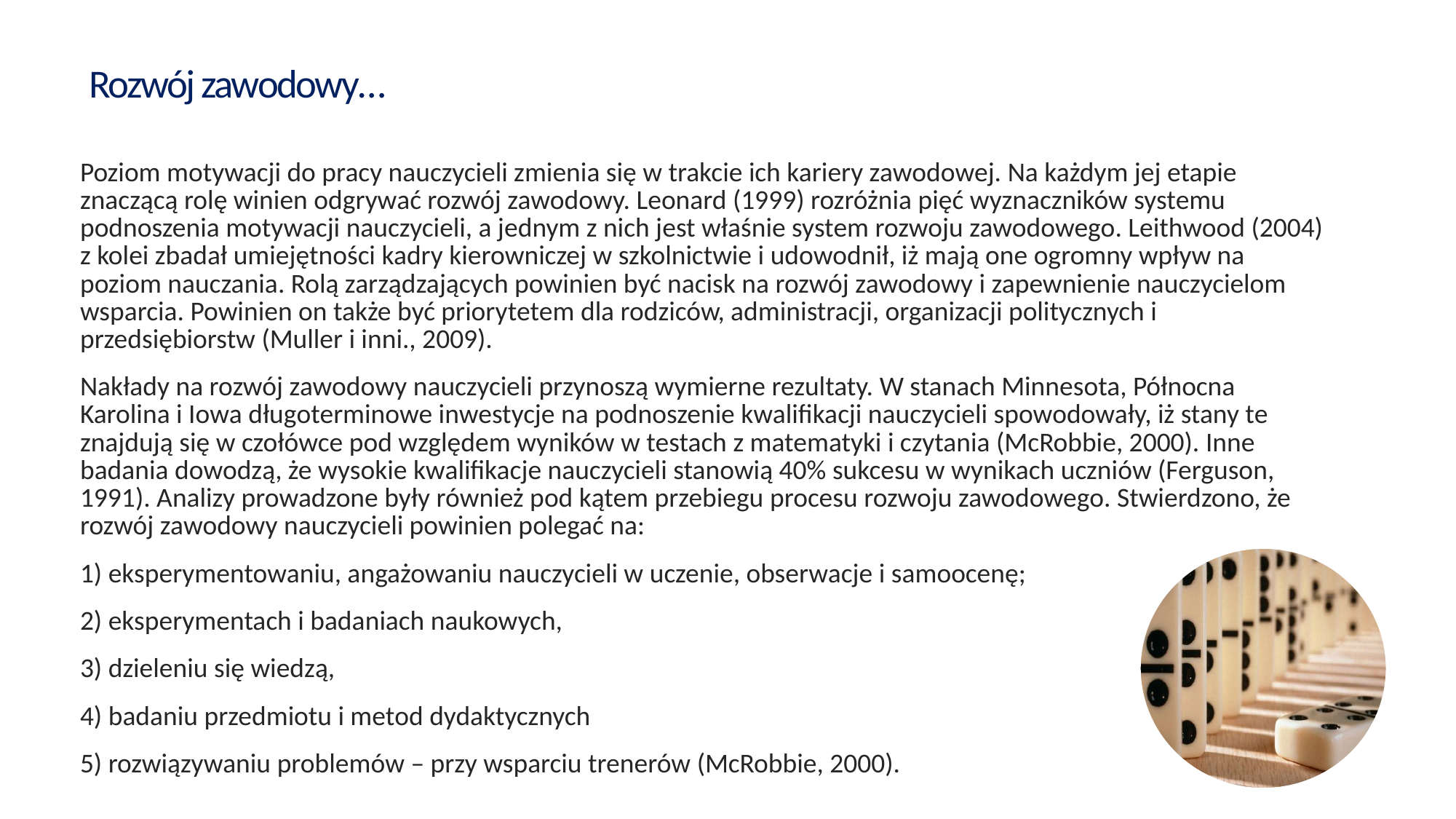

# Rozwój zawodowy…
Poziom motywacji do pracy nauczycieli zmienia się w trakcie ich kariery zawodowej. Na każdym jej etapie znaczącą rolę winien odgrywać rozwój zawodowy. Leonard (1999) rozróżnia pięć wyznaczników systemu podnoszenia motywacji nauczycieli, a jednym z nich jest właśnie system rozwoju zawodowego. Leithwood (2004) z kolei zbadał umiejętności kadry kierowniczej w szkolnictwie i udowodnił, iż mają one ogromny wpływ na poziom nauczania. Rolą zarządzających powinien być nacisk na rozwój zawodowy i zapewnienie nauczycielom wsparcia. Powinien on także być priorytetem dla rodziców, administracji, organizacji politycznych i przedsiębiorstw (Muller i inni., 2009).
Nakłady na rozwój zawodowy nauczycieli przynoszą wymierne rezultaty. W stanach Minnesota, Północna Karolina i Iowa długoterminowe inwestycje na podnoszenie kwalifikacji nauczycieli spowodowały, iż stany te znajdują się w czołówce pod względem wyników w testach z matematyki i czytania (McRobbie, 2000). Inne badania dowodzą, że wysokie kwalifikacje nauczycieli stanowią 40% sukcesu w wynikach uczniów (Ferguson, 1991). Analizy prowadzone były również pod kątem przebiegu procesu rozwoju zawodowego. Stwierdzono, że rozwój zawodowy nauczycieli powinien polegać na:
1) eksperymentowaniu, angażowaniu nauczycieli w uczenie, obserwacje i samoocenę;
2) eksperymentach i badaniach naukowych,
3) dzieleniu się wiedzą,
4) badaniu przedmiotu i metod dydaktycznych
5) rozwiązywaniu problemów – przy wsparciu trenerów (McRobbie, 2000).